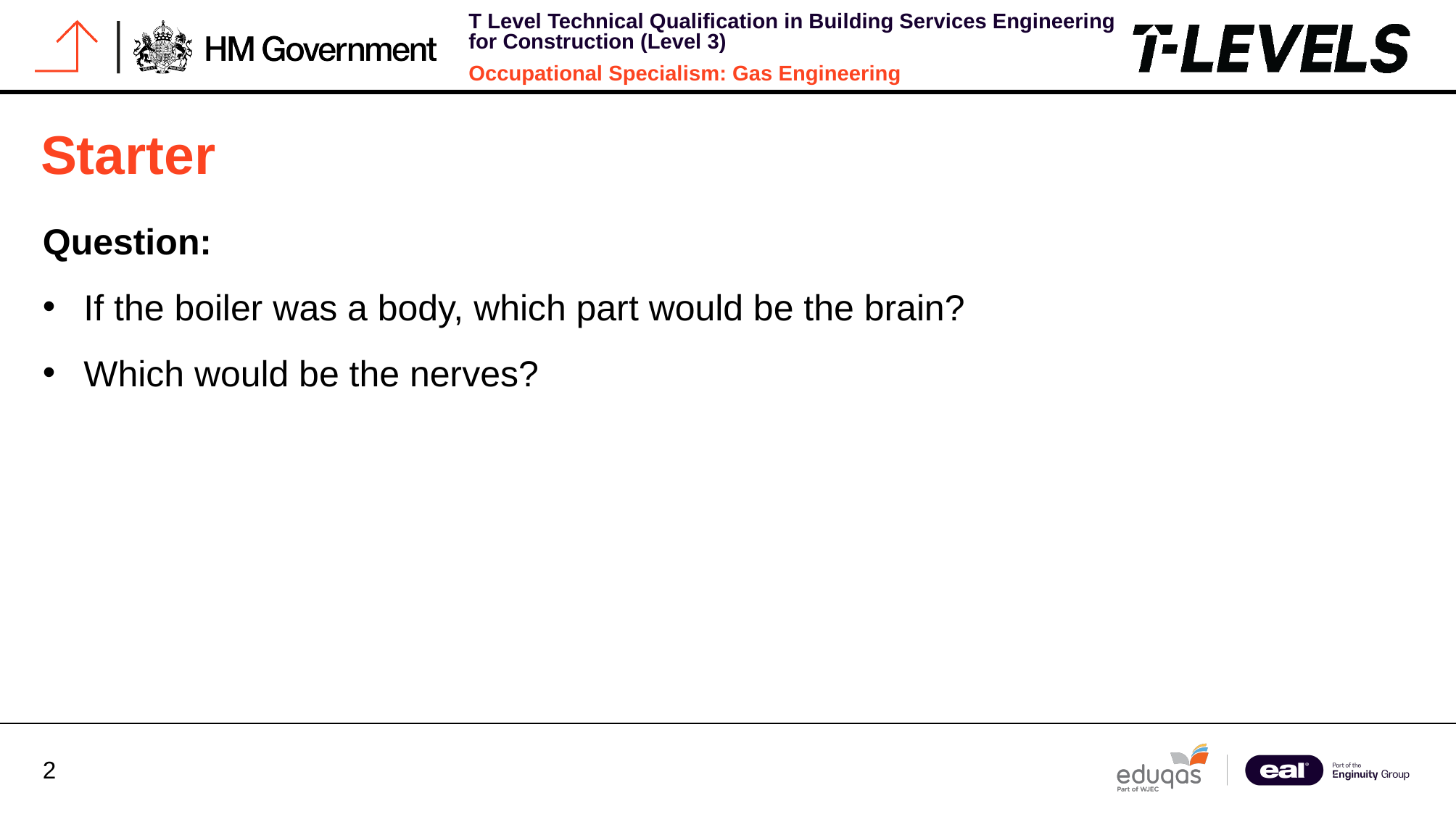

# Starter
Question:
If the boiler was a body, which part would be the brain?
Which would be the nerves?